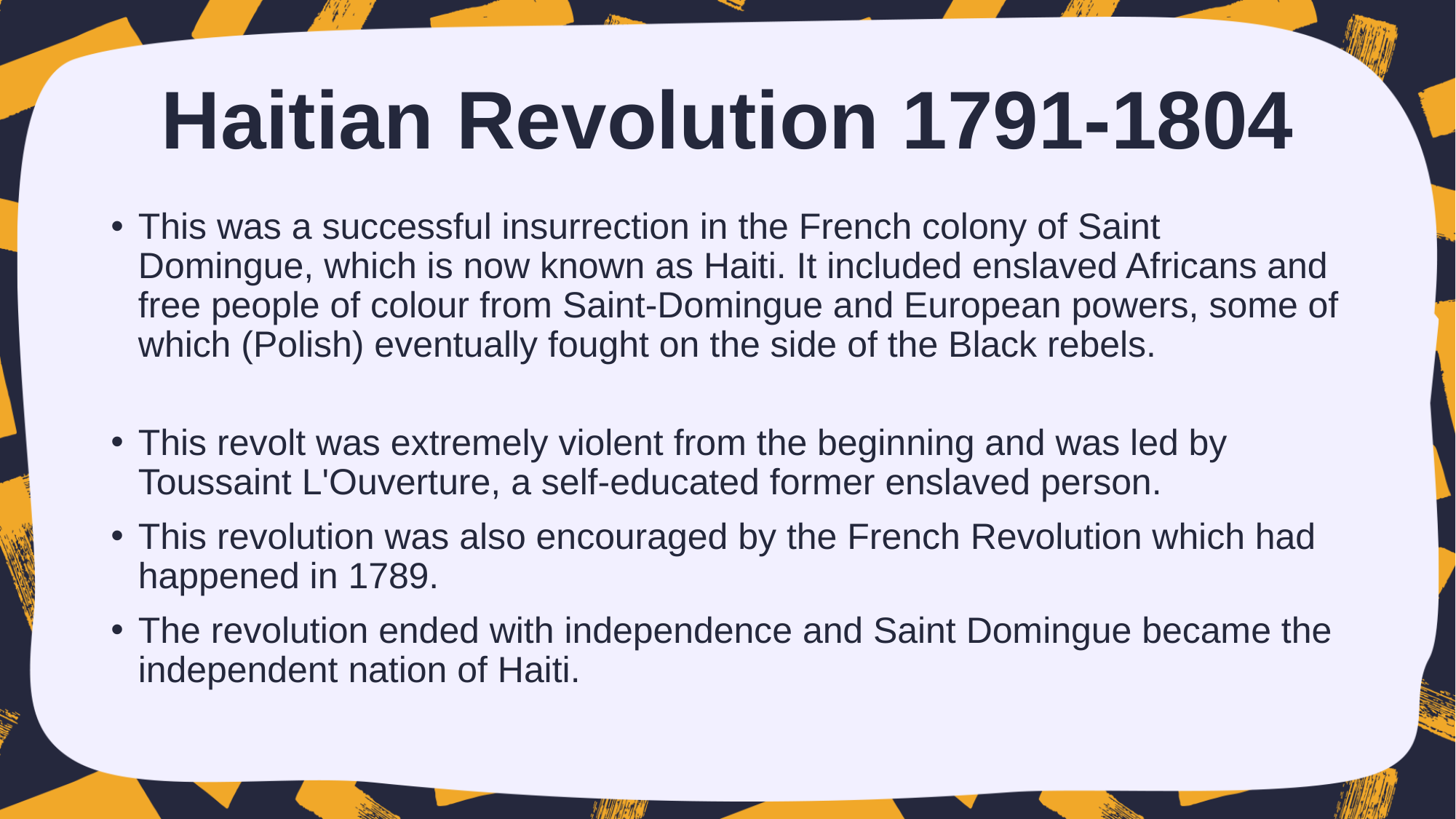

# Haitian Revolution 1791-1804
This was a successful insurrection in the French colony of Saint Domingue, which is now known as Haiti. It included enslaved Africans and free people of colour from Saint-Domingue and European powers, some of which (Polish) eventually fought on the side of the Black rebels.
This revolt was extremely violent from the beginning and was led by Toussaint L'Ouverture, a self-educated former enslaved person.
This revolution was also encouraged by the French Revolution which had happened in 1789.
The revolution ended with independence and Saint Domingue became the independent nation of Haiti.